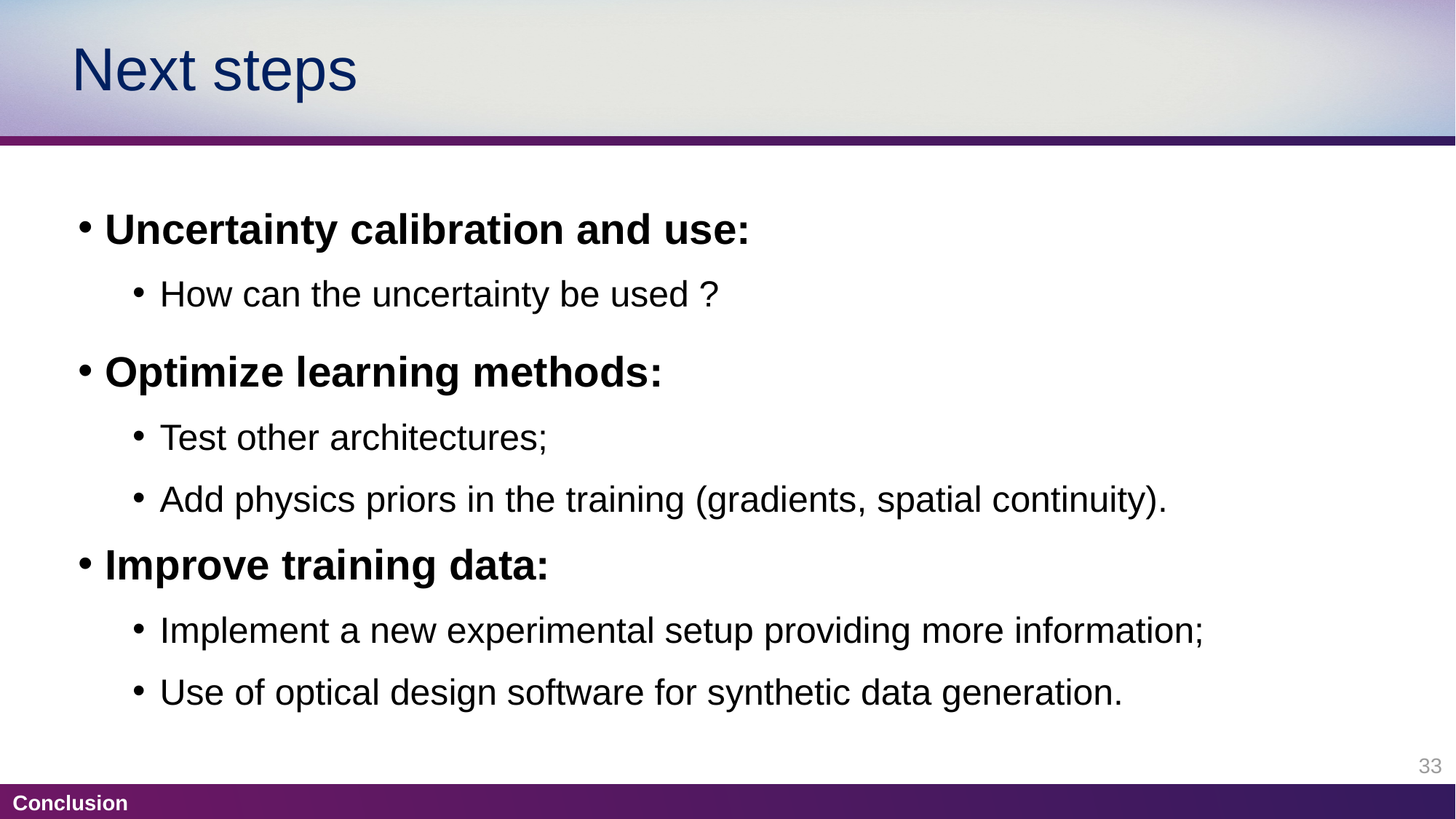

# Next steps
Uncertainty calibration and use:
How can the uncertainty be used ?
Optimize learning methods:
Test other architectures;
Add physics priors in the training (gradients, spatial continuity).
Improve training data:
Implement a new experimental setup providing more information;
Use of optical design software for synthetic data generation.
33
Conclusion